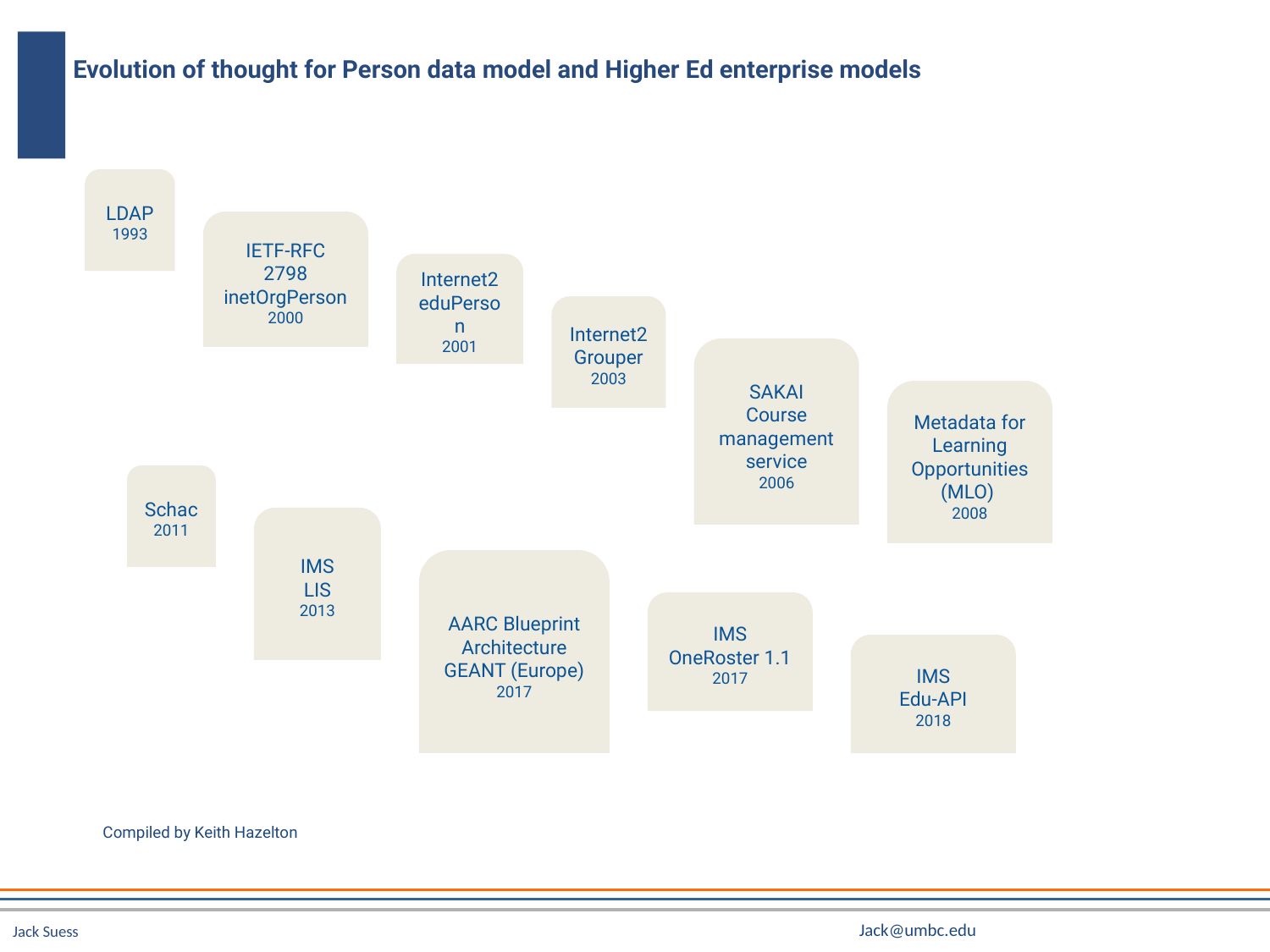

# Evolution of thought for Person data model and Higher Ed enterprise models
LDAP
1993
IETF-RFC 2798
inetOrgPerson
2000
Internet2
eduPerson
2001
Internet2
Grouper
2003
SAKAI
Course management service
2006
Metadata for Learning Opportunities (MLO)
2008
Schac
2011
IMS
LIS
2013
AARC Blueprint Architecture
GEANT (Europe)
2017
IMS
OneRoster 1.1
2017
IMS
Edu-API
2018
Compiled by Keith Hazelton